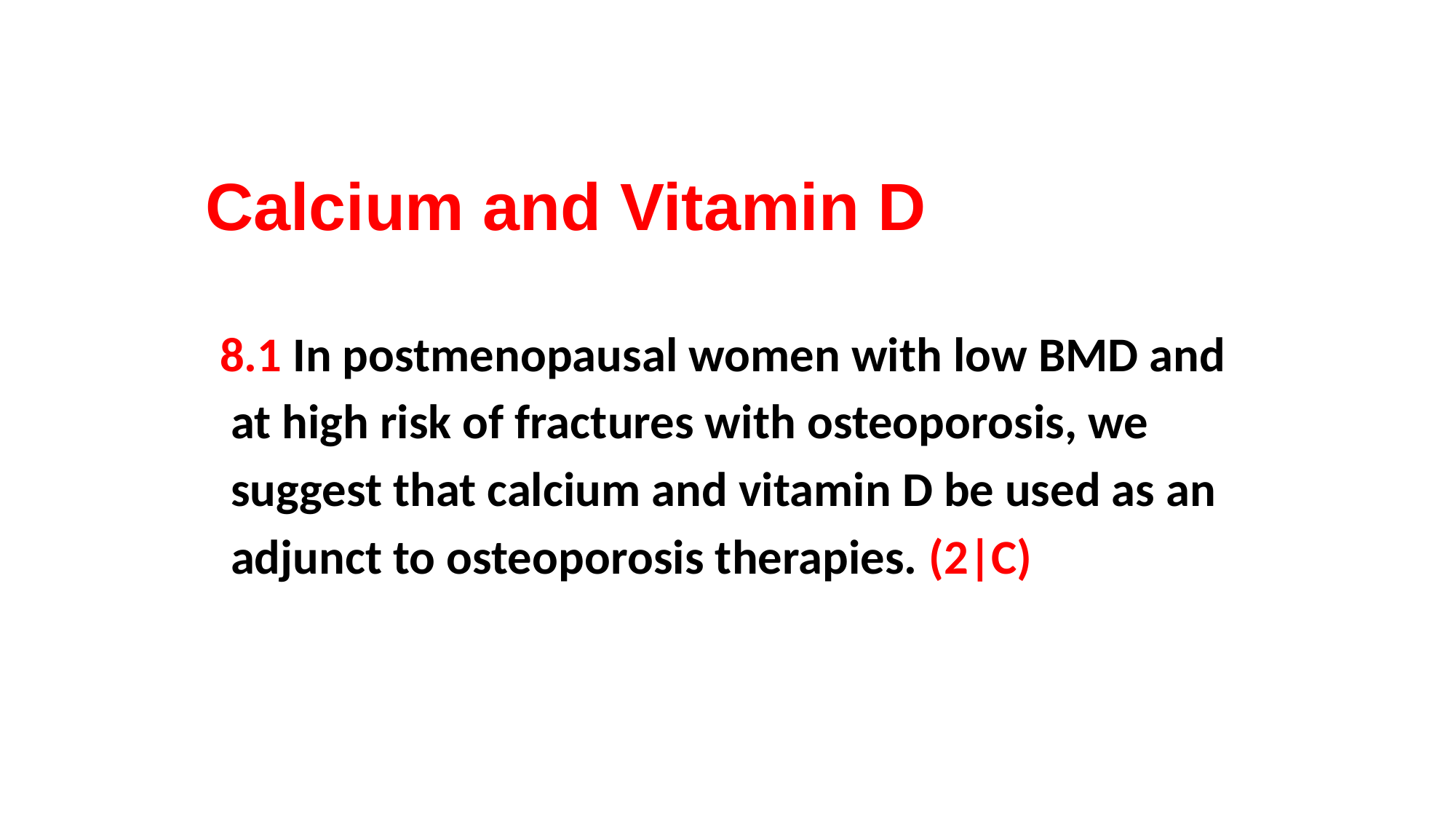

# Calcium and Vitamin D
8.1 In postmenopausal women with low BMD and
 at high risk of fractures with osteoporosis, we
 suggest that calcium and vitamin D be used as an
 adjunct to osteoporosis therapies. (2|C)